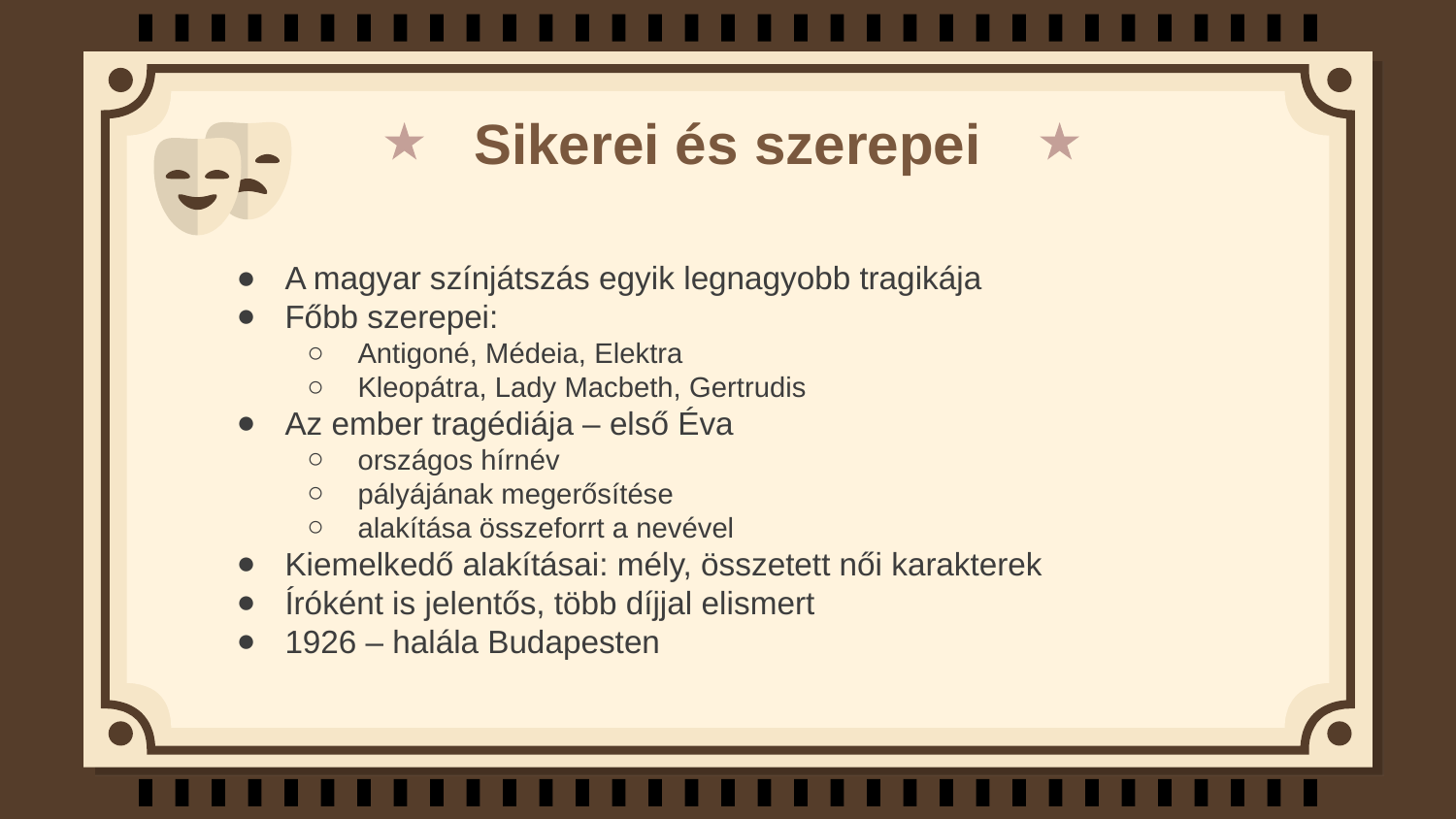

# Sikerei és szerepei

A magyar színjátszás egyik legnagyobb tragikája
Főbb szerepei:
Antigoné, Médeia, Elektra
Kleopátra, Lady Macbeth, Gertrudis
Az ember tragédiája – első Éva
országos hírnév
pályájának megerősítése
alakítása összeforrt a nevével
Kiemelkedő alakításai: mély, összetett női karakterek
Íróként is jelentős, több díjjal elismert
1926 – halála Budapesten